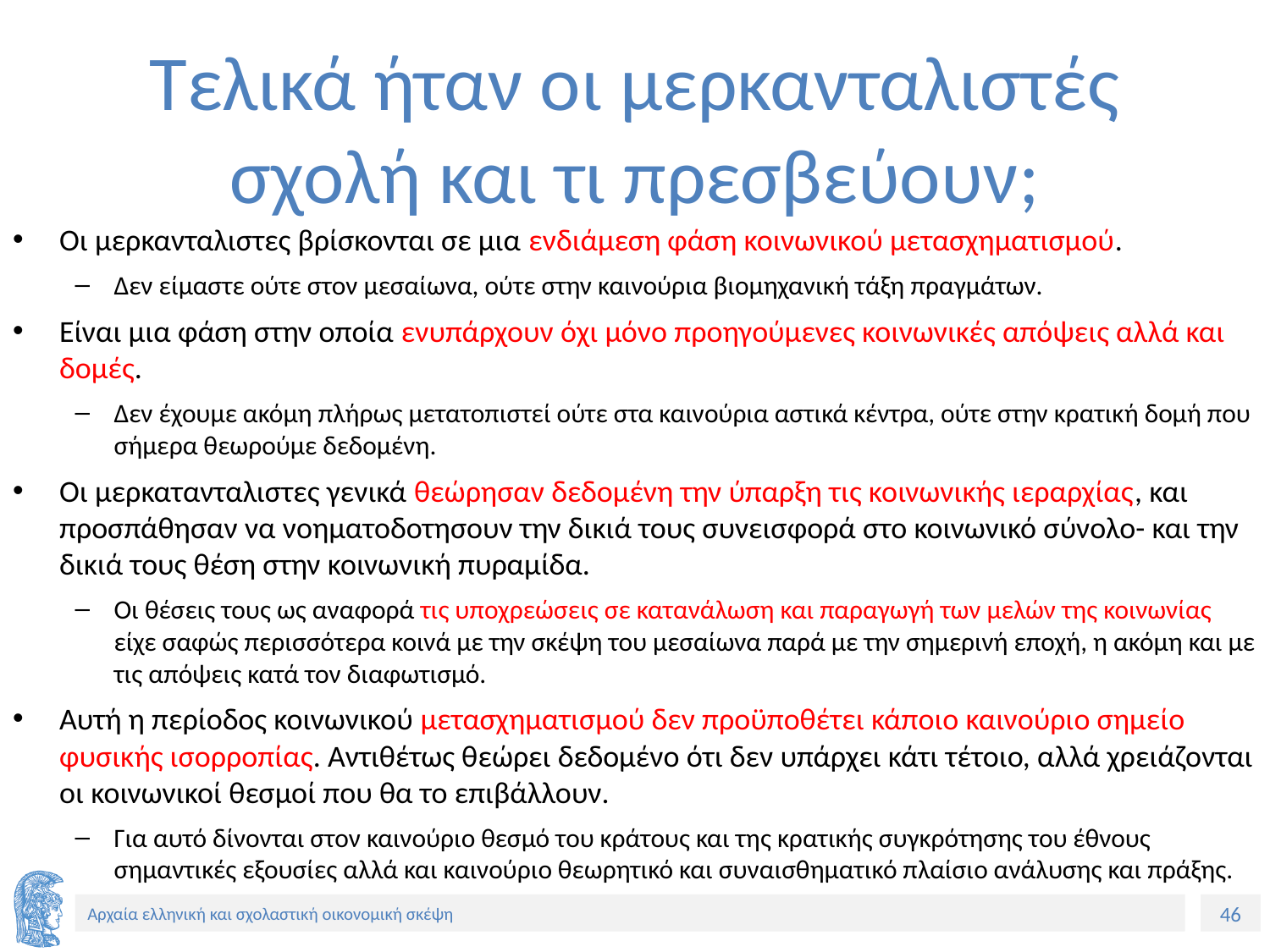

# Τελικά ήταν οι μερκανταλιστές σχολή και τι πρεσβεύουν;

Οι μερκανταλιστες βρίσκονται σε μια ενδιάμεση φάση κοινωνικού μετασχηματισμού.
Δεν είμαστε ούτε στον μεσαίωνα, ούτε στην καινούρια βιομηχανική τάξη πραγμάτων.
Είναι μια φάση στην οποία ενυπάρχουν όχι μόνο προηγούμενες κοινωνικές απόψεις αλλά και δομές.
Δεν έχουμε ακόμη πλήρως μετατοπιστεί ούτε στα καινούρια αστικά κέντρα, ούτε στην κρατική δομή που σήμερα θεωρούμε δεδομένη.
Οι μερκατανταλιστες γενικά θεώρησαν δεδομένη την ύπαρξη τις κοινωνικής ιεραρχίας, και προσπάθησαν να νοηματοδοτησουν την δικιά τους συνεισφορά στο κοινωνικό σύνολο- και την δικιά τους θέση στην κοινωνική πυραμίδα.
Οι θέσεις τους ως αναφορά τις υποχρεώσεις σε κατανάλωση και παραγωγή των μελών της κοινωνίας είχε σαφώς περισσότερα κοινά με την σκέψη του μεσαίωνα παρά με την σημερινή εποχή, η ακόμη και με τις απόψεις κατά τον διαφωτισμό.
Αυτή η περίοδος κοινωνικού μετασχηματισμού δεν προϋποθέτει κάποιο καινούριο σημείο φυσικής ισορροπίας. Αντιθέτως θεώρει δεδομένο ότι δεν υπάρχει κάτι τέτοιο, αλλά χρειάζονται οι κοινωνικοί θεσμοί που θα το επιβάλλουν.
Για αυτό δίνονται στον καινούριο θεσμό του κράτους και της κρατικής συγκρότησης του έθνους σημαντικές εξουσίες αλλά και καινούριο θεωρητικό και συναισθηματικό πλαίσιο ανάλυσης και πράξης.